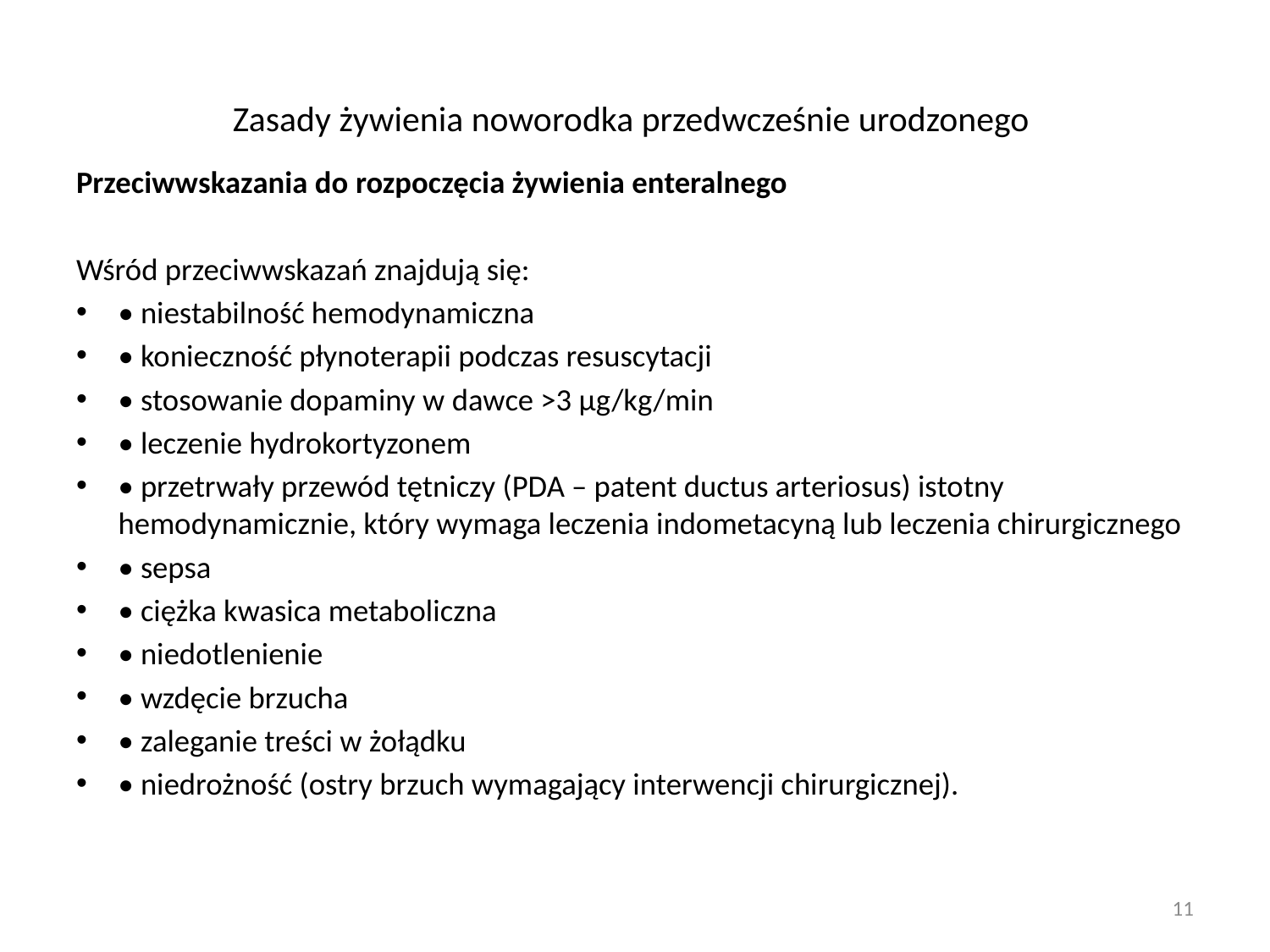

# Zasady żywienia noworodka przedwcześnie urodzonego
Przeciwwskazania do rozpoczęcia żywienia enteralnego

Wśród przeciwwskazań znajdują się:
• niestabilność hemodynamiczna
• konieczność płynoterapii podczas resuscytacji
• stosowanie dopaminy w dawce >3 μg/kg/min
• leczenie hydrokortyzonem
• przetrwały przewód tętniczy (PDA – patent ductus arteriosus) istotny hemodynamicznie, który wymaga leczenia indometacyną lub leczenia chirurgicznego
• sepsa
• ciężka kwasica metaboliczna
• niedotlenienie
• wzdęcie brzucha
• zaleganie treści w żołądku
• niedrożność (ostry brzuch wymagający interwencji chirurgicznej).

11